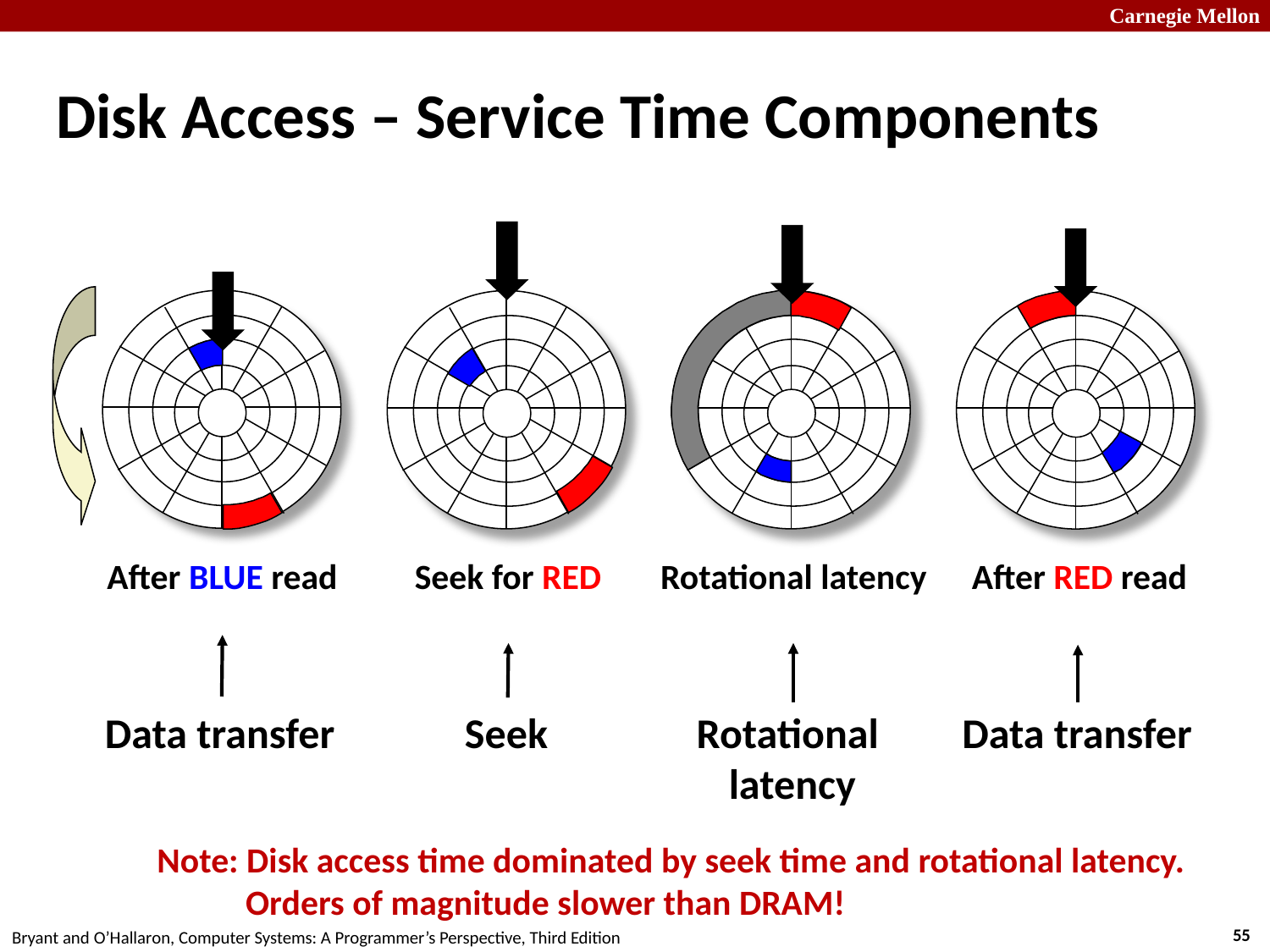

# Disk Access – Service Time Components

After BLUE read
Seek for RED
Rotational latency
After RED read

Data transfer
Seek
Rotational
latency
Data transfer
Note: Disk access time dominated by seek time and rotational latency.
           Orders of magnitude slower than DRAM!
55